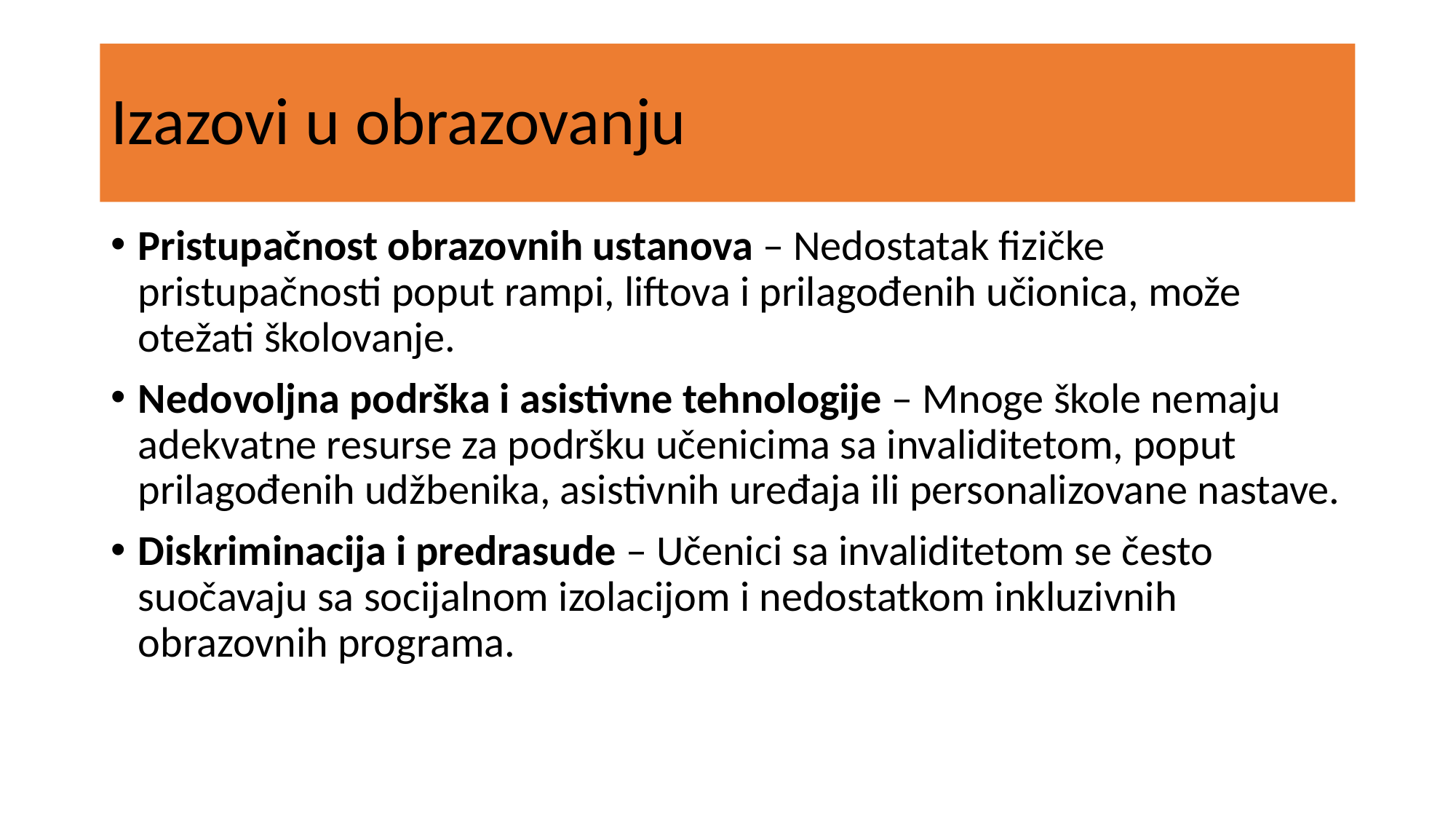

# Izazovi u obrazovanju
Pristupačnost obrazovnih ustanova – Nedostatak fizičke pristupačnosti poput rampi, liftova i prilagođenih učionica, može otežati školovanje.
Nedovoljna podrška i asistivne tehnologije – Mnoge škole nemaju adekvatne resurse za podršku učenicima sa invaliditetom, poput prilagođenih udžbenika, asistivnih uređaja ili personalizovane nastave.
Diskriminacija i predrasude – Učenici sa invaliditetom se često suočavaju sa socijalnom izolacijom i nedostatkom inkluzivnih obrazovnih programa.